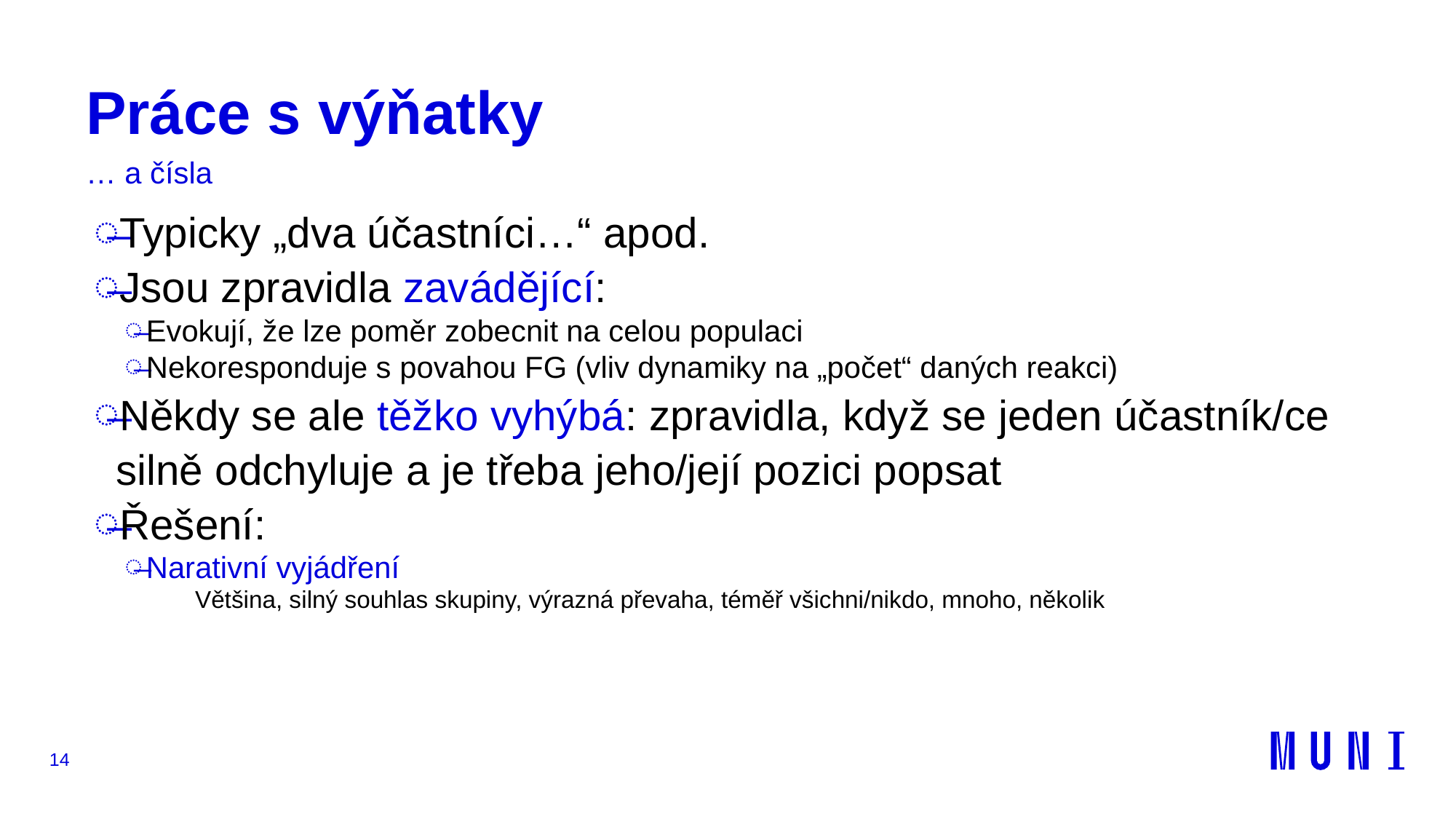

# Práce s výňatky
… a čísla
Typicky „dva účastníci…“ apod.
Jsou zpravidla zavádějící:
Evokují, že lze poměr zobecnit na celou populaci
Nekoresponduje s povahou FG (vliv dynamiky na „počet“ daných reakci)
Někdy se ale těžko vyhýbá: zpravidla, když se jeden účastník/ce silně odchyluje a je třeba jeho/její pozici popsat
Řešení:
Narativní vyjádření
Většina, silný souhlas skupiny, výrazná převaha, téměř všichni/nikdo, mnoho, několik

14